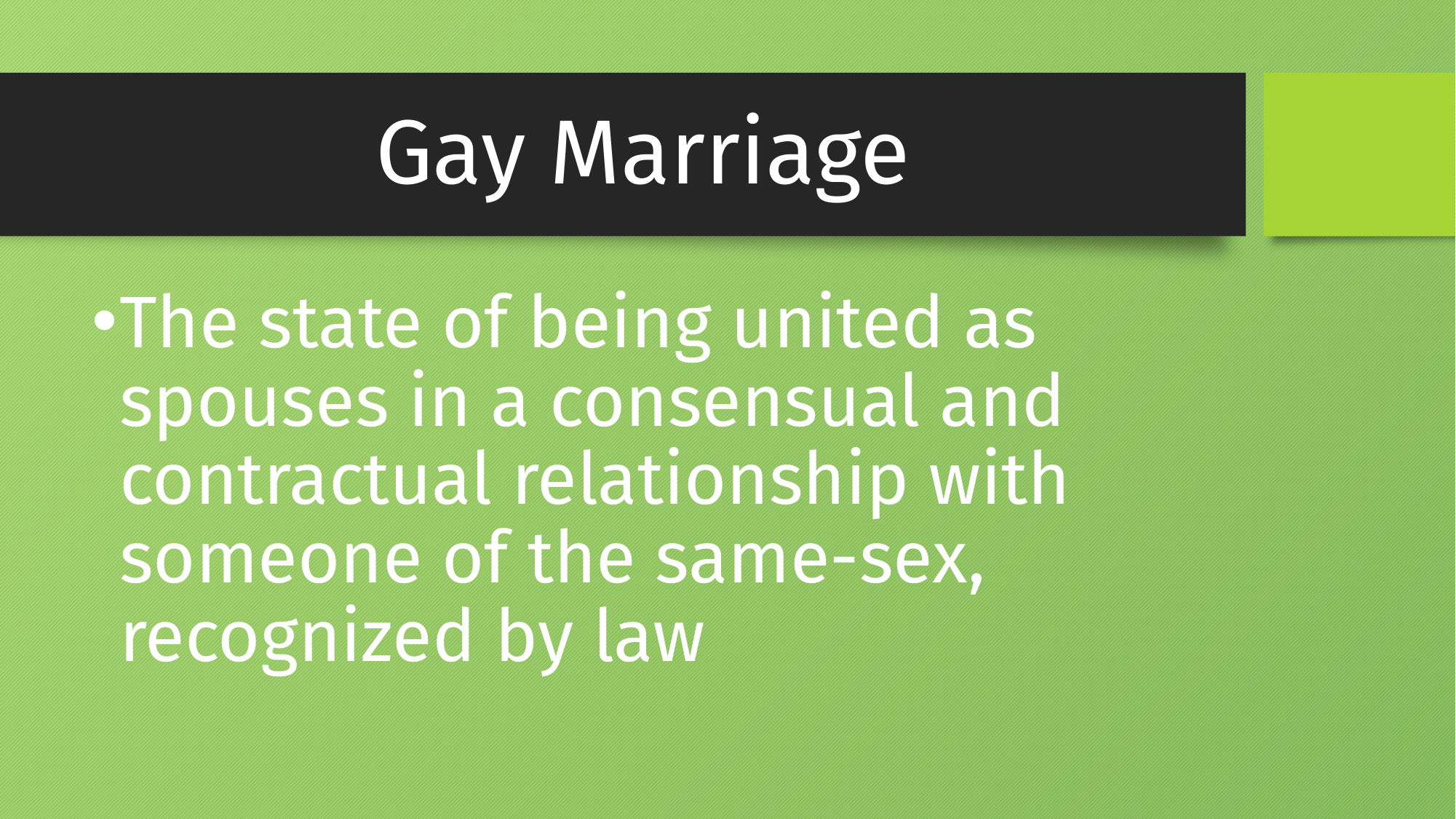

# Gay Marriage
The state of being united as spouses in a consensual and contractual relationship with someone of the same-sex, recognized by law